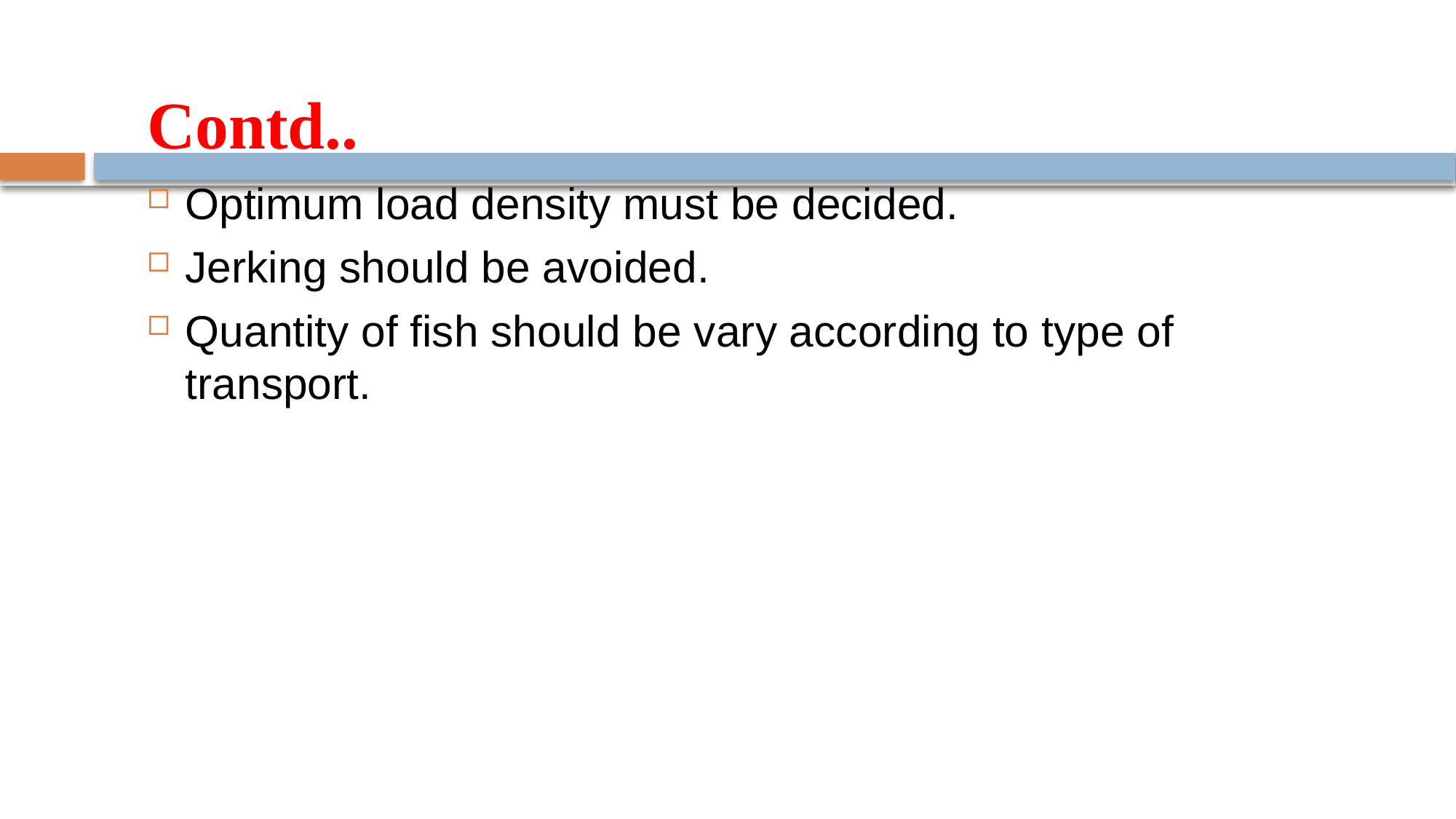

# Contd..
Optimum load density must be decided.
Jerking should be avoided.
Quantity of fish should be vary according to type of transport.